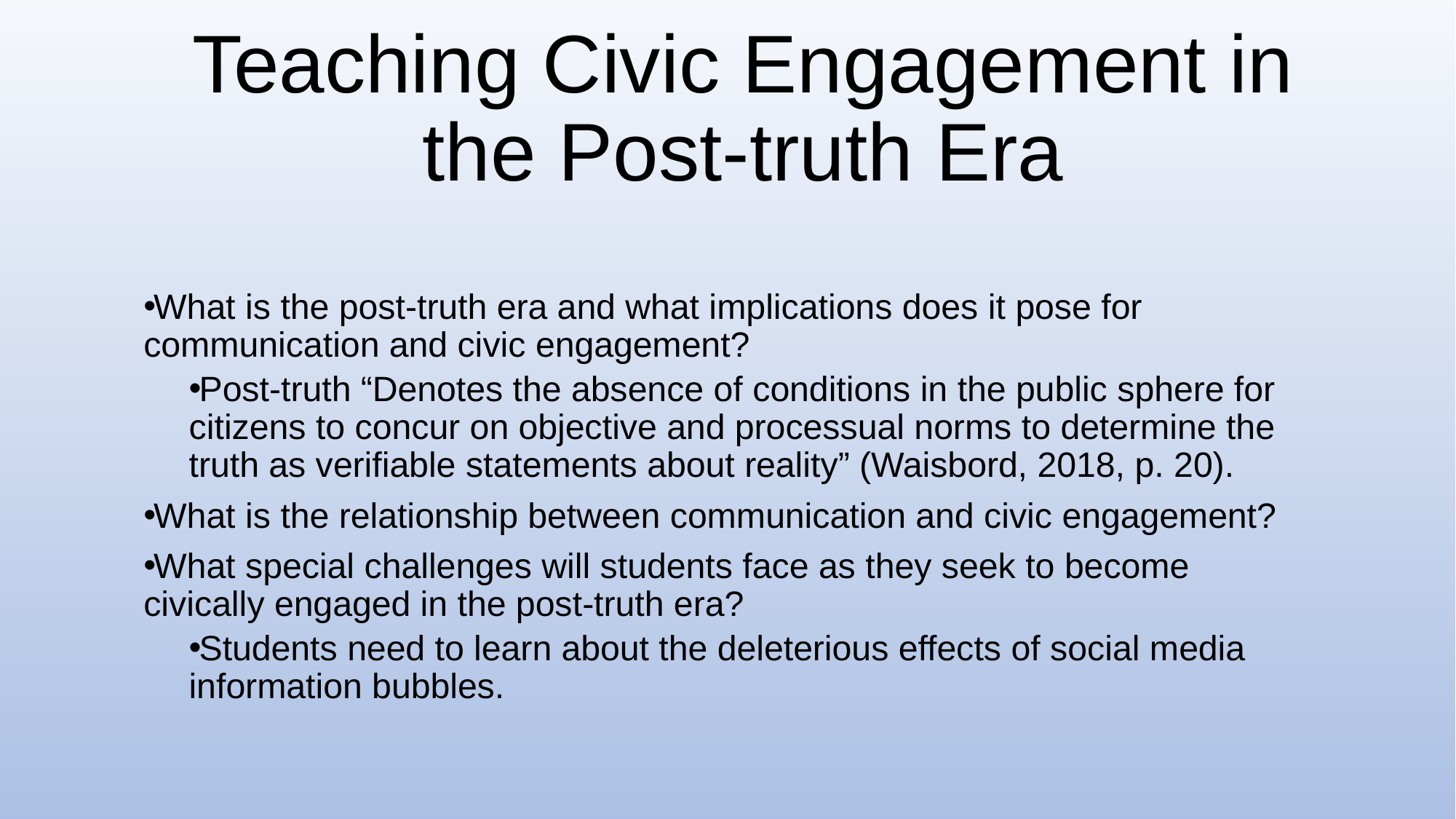

# Teaching Civic Engagement in the Post-truth Era
What is the post-truth era and what implications does it pose for communication and civic engagement?
Post-truth “Denotes the absence of conditions in the public sphere for citizens to concur on objective and processual norms to determine the truth as verifiable statements about reality” (Waisbord, 2018, p. 20).
What is the relationship between communication and civic engagement?
What special challenges will students face as they seek to become civically engaged in the post-truth era?
Students need to learn about the deleterious effects of social media information bubbles.